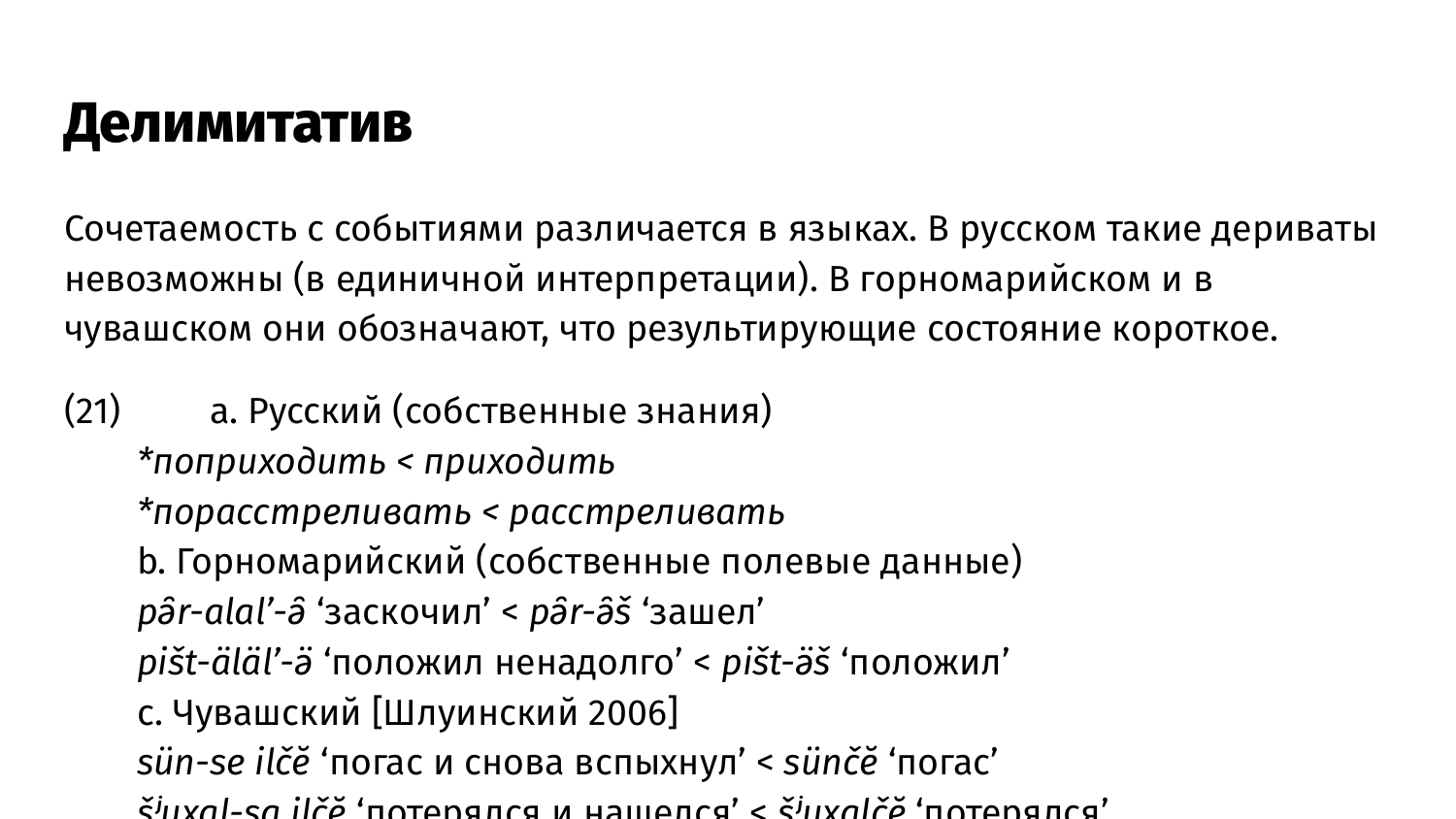

# Делимитатив
Сочетаемость с событиями различается в языках. В русском такие дериваты невозможны (в единичной интерпретации). В горномарийском и в чувашском они обозначают, что результирующие состояние короткое.
(21) 	a. Русский (собственные знания)
*поприходить < приходить
*порасстреливать < расстреливать
b. Горномарийский (собственные полевые данные)
pə̑r-alal’-ə̑ ‘заскочил’ < pə̑r-ə̑š ‘зашел’
pišt-äläl’-ə̈ ‘положил ненадолго’ < pišt-ə̈š ‘положил’
c. Чувашский [Шлуинский 2006]
sün-se ilčĕ ‘погас и снова вспыхнул’ < sünčĕ ‘погас’
šʲuxal-sa ilčĕ ‘потерялся и нашелся’ < šʲuxalčĕ ‘потерялся’